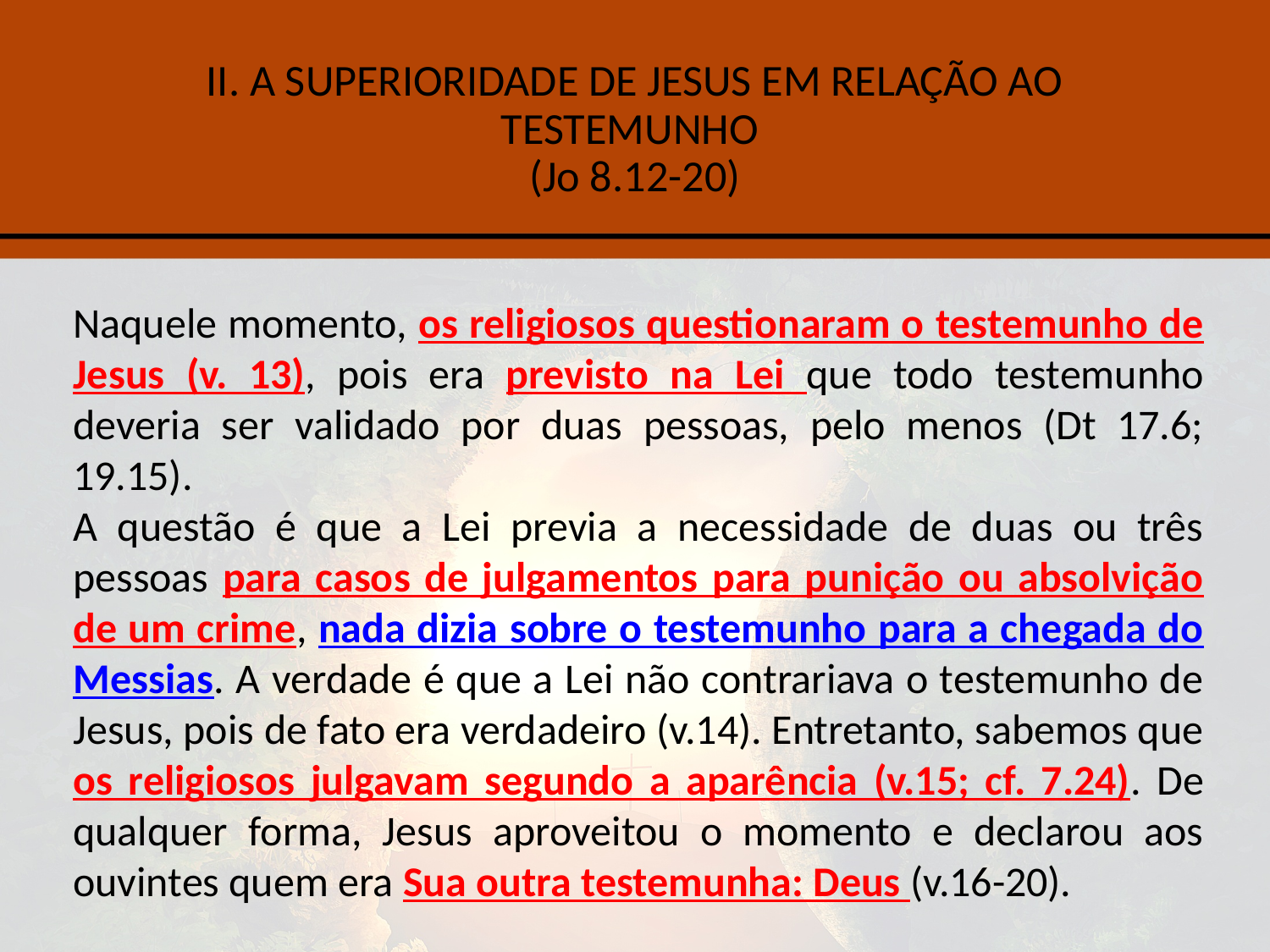

# II. A SUPERIORIDADE DE JESUS EM RELAÇÃO AO TESTEMUNHO (Jo 8.12-20)
Naquele momento, os religiosos questionaram o testemunho de Jesus (v. 13), pois era previsto na Lei que todo testemunho deveria ser validado por duas pessoas, pelo menos (Dt 17.6; 19.15).
A questão é que a Lei previa a necessidade de duas ou três pessoas para casos de julgamentos para punição ou absolvição de um crime, nada dizia sobre o testemunho para a chegada do Messias. A verdade é que a Lei não contrariava o testemunho de Jesus, pois de fato era verdadeiro (v.14). Entretanto, sabemos que os religiosos julgavam segundo a aparência (v.15; cf. 7.24). De qualquer forma, Jesus aproveitou o momento e declarou aos ouvintes quem era Sua outra testemunha: Deus (v.16-20).